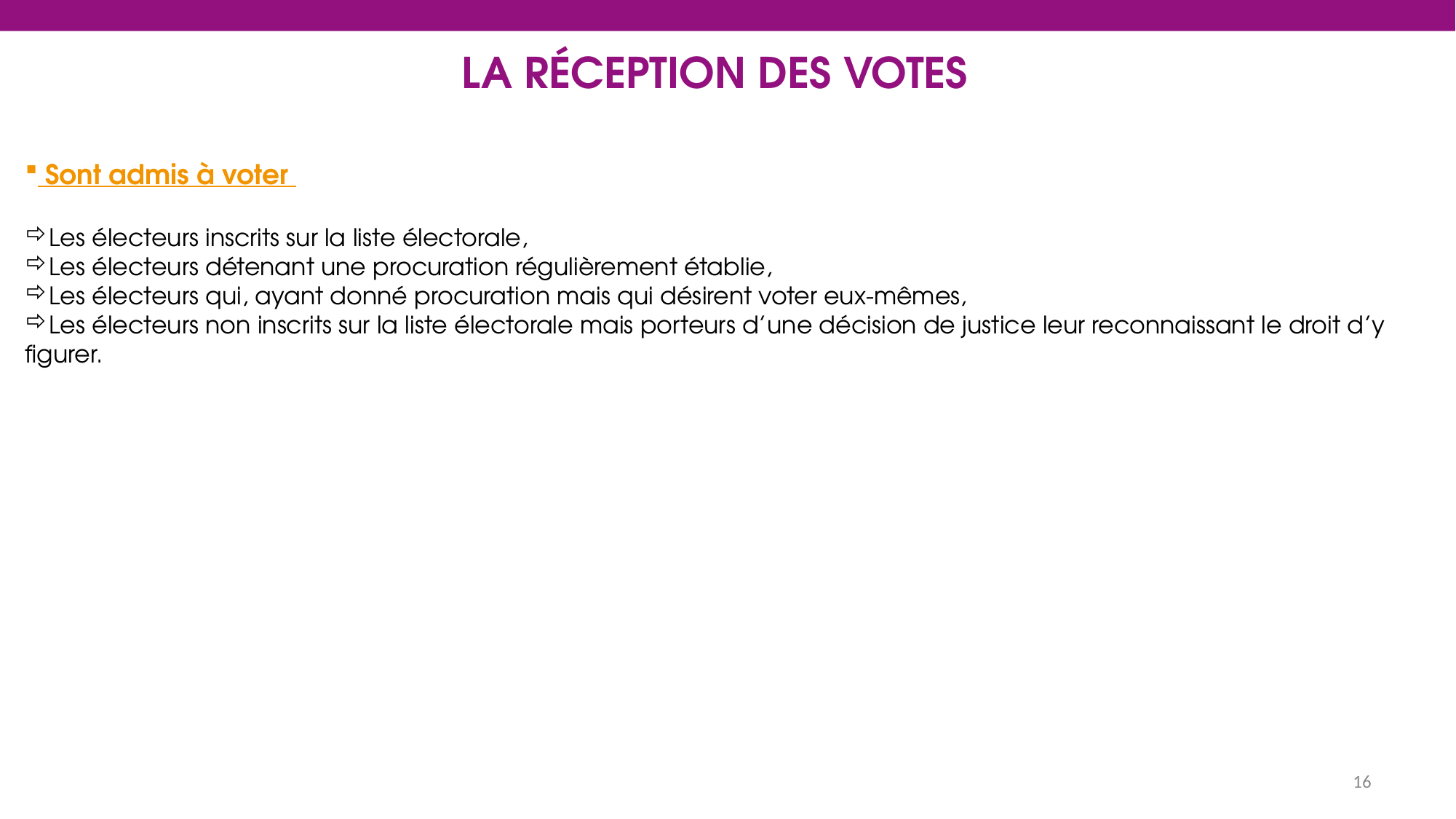

LA RÉCEPTION DES VOTES
 Sont admis à voter

Les électeurs inscrits sur la liste électorale,
Les électeurs détenant une procuration régulièrement établie,
Les électeurs qui, ayant donné procuration mais qui désirent voter eux-mêmes,
Les électeurs non inscrits sur la liste électorale mais porteurs d’une décision de justice leur reconnaissant le droit d’y figurer.

# 16